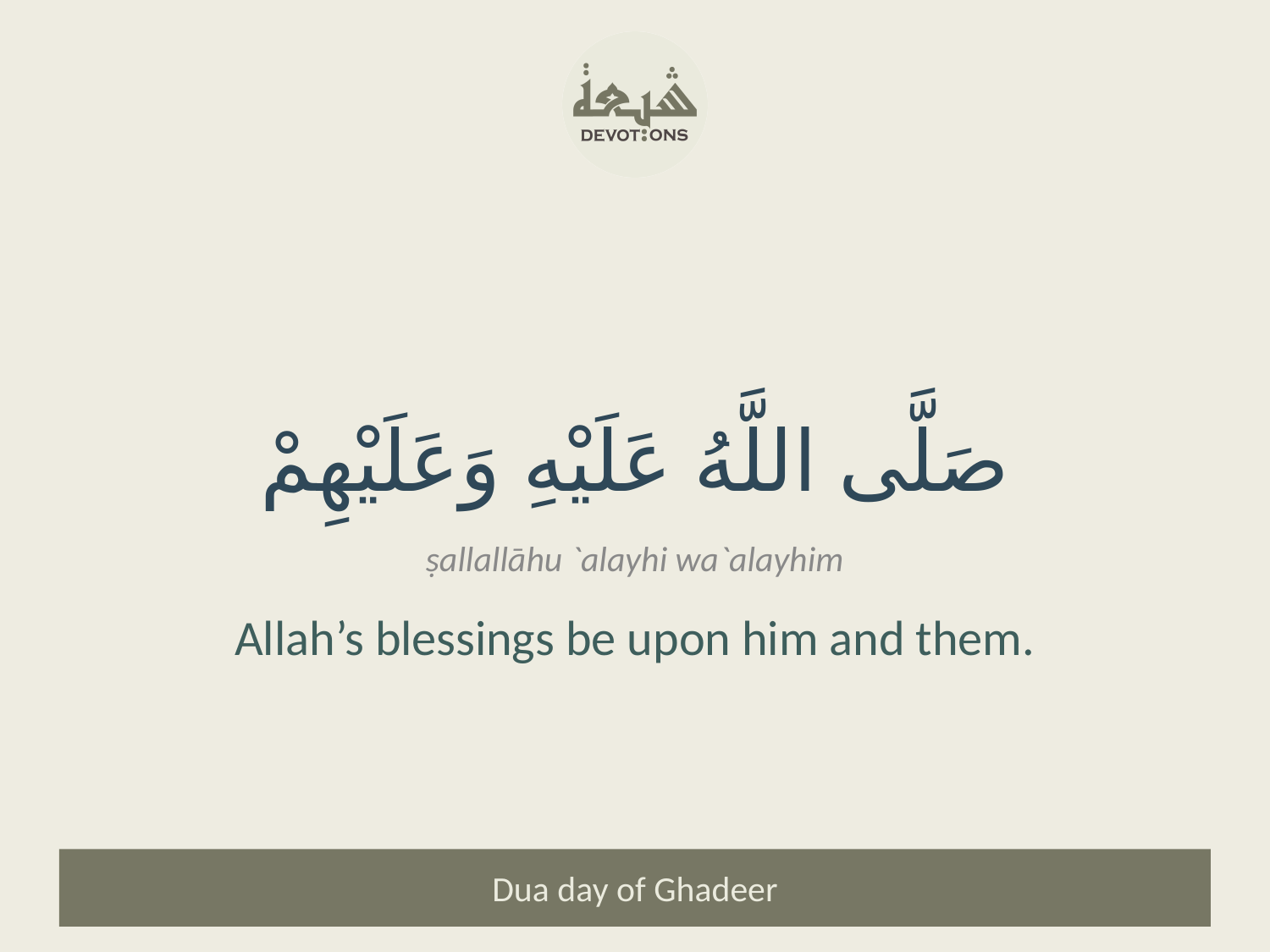

صَلَّى اللَّهُ عَلَيْهِ وَعَلَيْهِمْ
ṣallallāhu `alayhi wa`alayhim
Allah’s blessings be upon him and them.
Dua day of Ghadeer